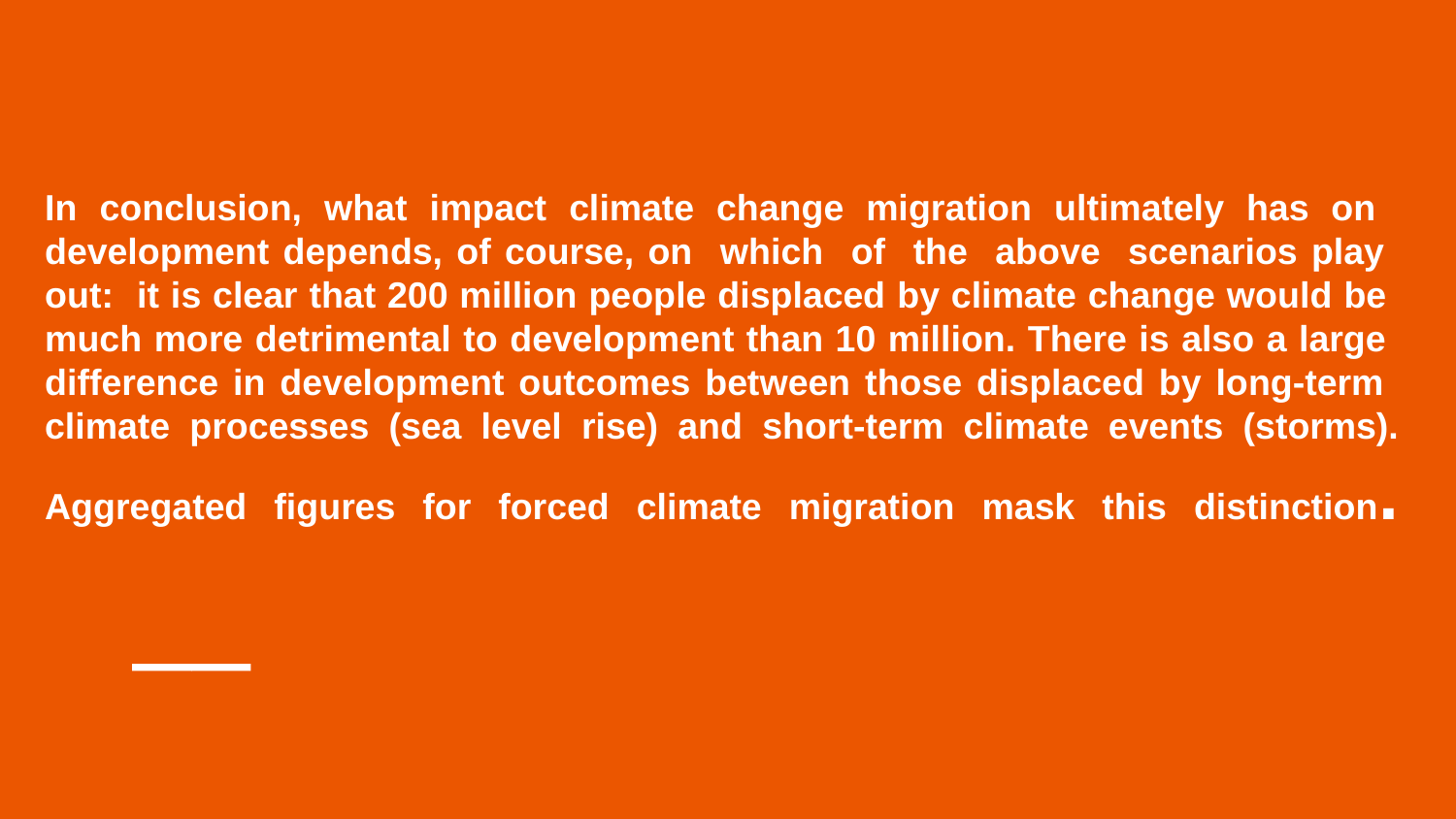

In conclusion, what impact climate change migration ultimately has on  development depends, of course, on  which  of  the  above  scenarios play  out:  it is clear that 200 million people displaced by climate change would be  much more detrimental to development than 10 million. There is also a large  difference in development outcomes between those displaced by long-term  climate processes (sea level rise) and short-term climate events (storms). Aggregated figures for forced climate migration mask this distinction.